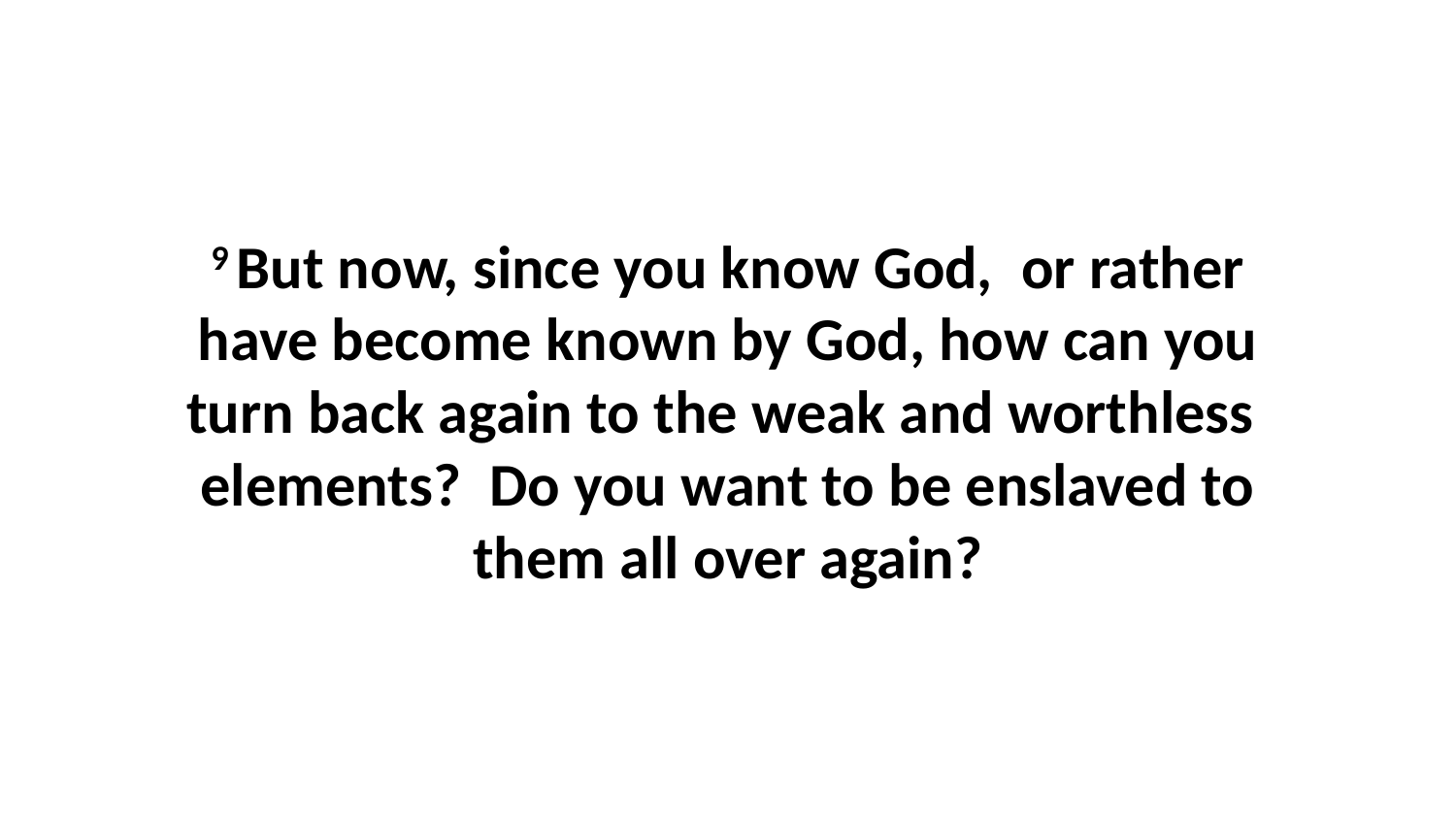

9 But now, since you know God,  or rather have become known by God, how can you turn back again to the weak and worthless  elements?  Do you want to be enslaved to them all over again?